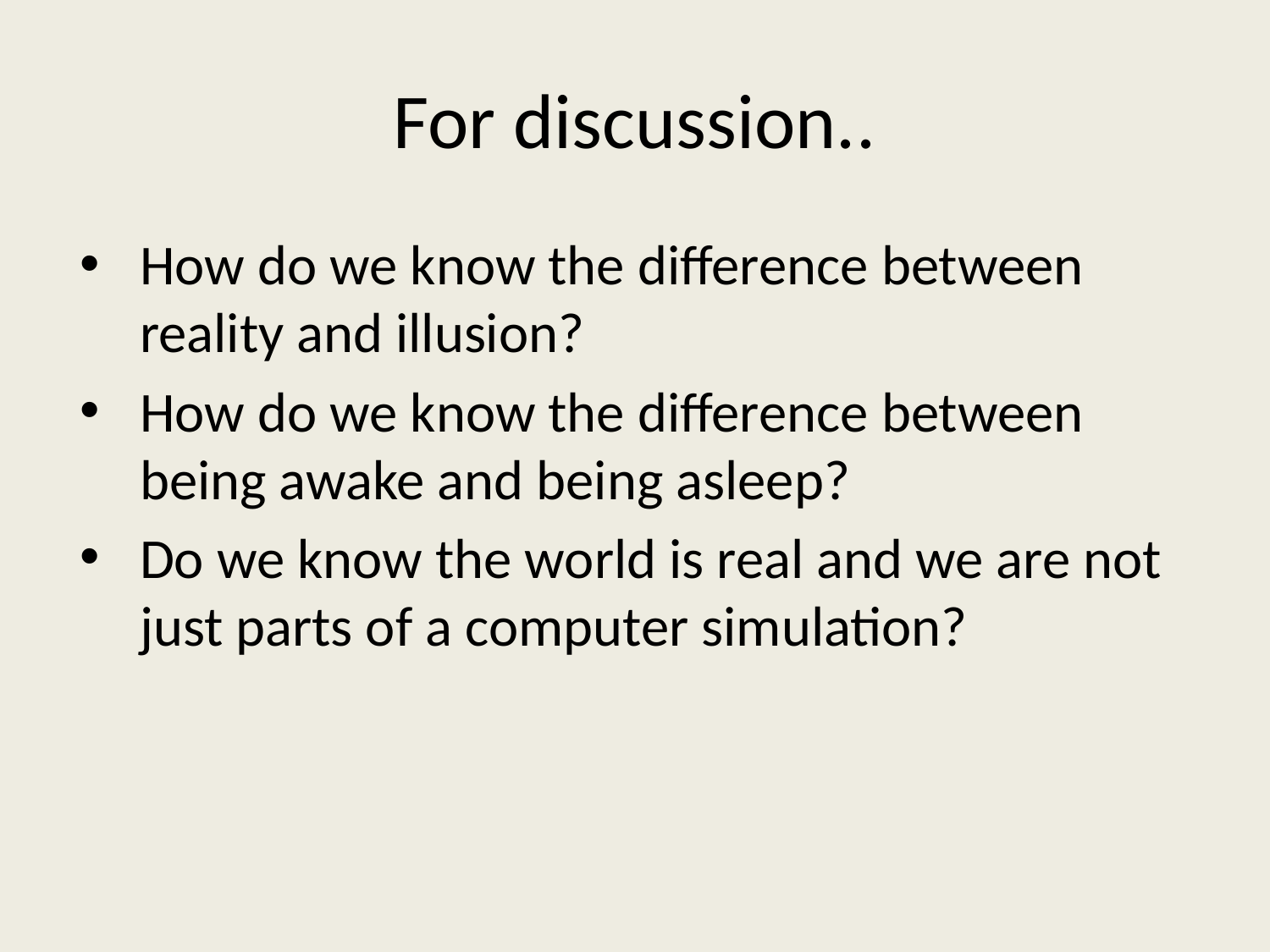

# For discussion..
How do we know the difference between reality and illusion?
How do we know the difference between being awake and being asleep?
Do we know the world is real and we are not just parts of a computer simulation?